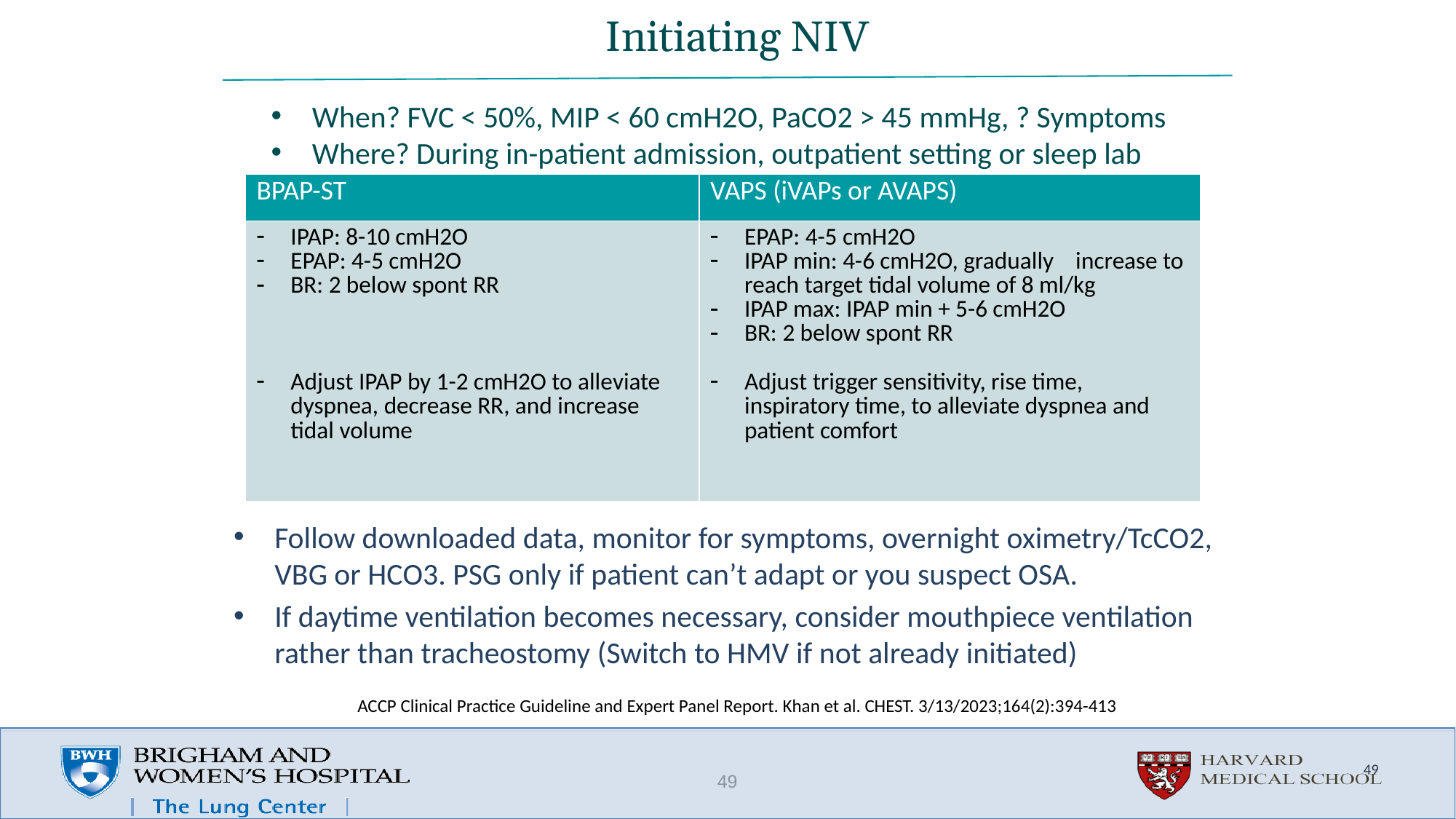

# Initiating NIV
When? FVC < 50%, MIP < 60 cmH2O, PaCO2 > 45 mmHg, ? Symptoms
Where? During in-patient admission, outpatient setting or sleep lab

| BPAP-ST | VAPS (iVAPs or AVAPS) |
| --- | --- |
| IPAP: 8-10 cmH2O EPAP: 4-5 cmH2O BR: 2 below spont RR Adjust IPAP by 1-2 cmH2O to alleviate dyspnea, decrease RR, and increase tidal volume | EPAP: 4-5 cmH2O IPAP min: 4-6 cmH2O, gradually increase to reach target tidal volume of 8 ml/kg IPAP max: IPAP min + 5-6 cmH2O BR: 2 below spont RR Adjust trigger sensitivity, rise time, inspiratory time, to alleviate dyspnea and patient comfort |
Follow downloaded data, monitor for symptoms, overnight oximetry/TcCO2, VBG or HCO3. PSG only if patient can’t adapt or you suspect OSA.
If daytime ventilation becomes necessary, consider mouthpiece ventilation rather than tracheostomy (Switch to HMV if not already initiated)

ACCP Clinical Practice Guideline and Expert Panel Report. Khan et al. CHEST. 3/13/2023;164(2):394-413